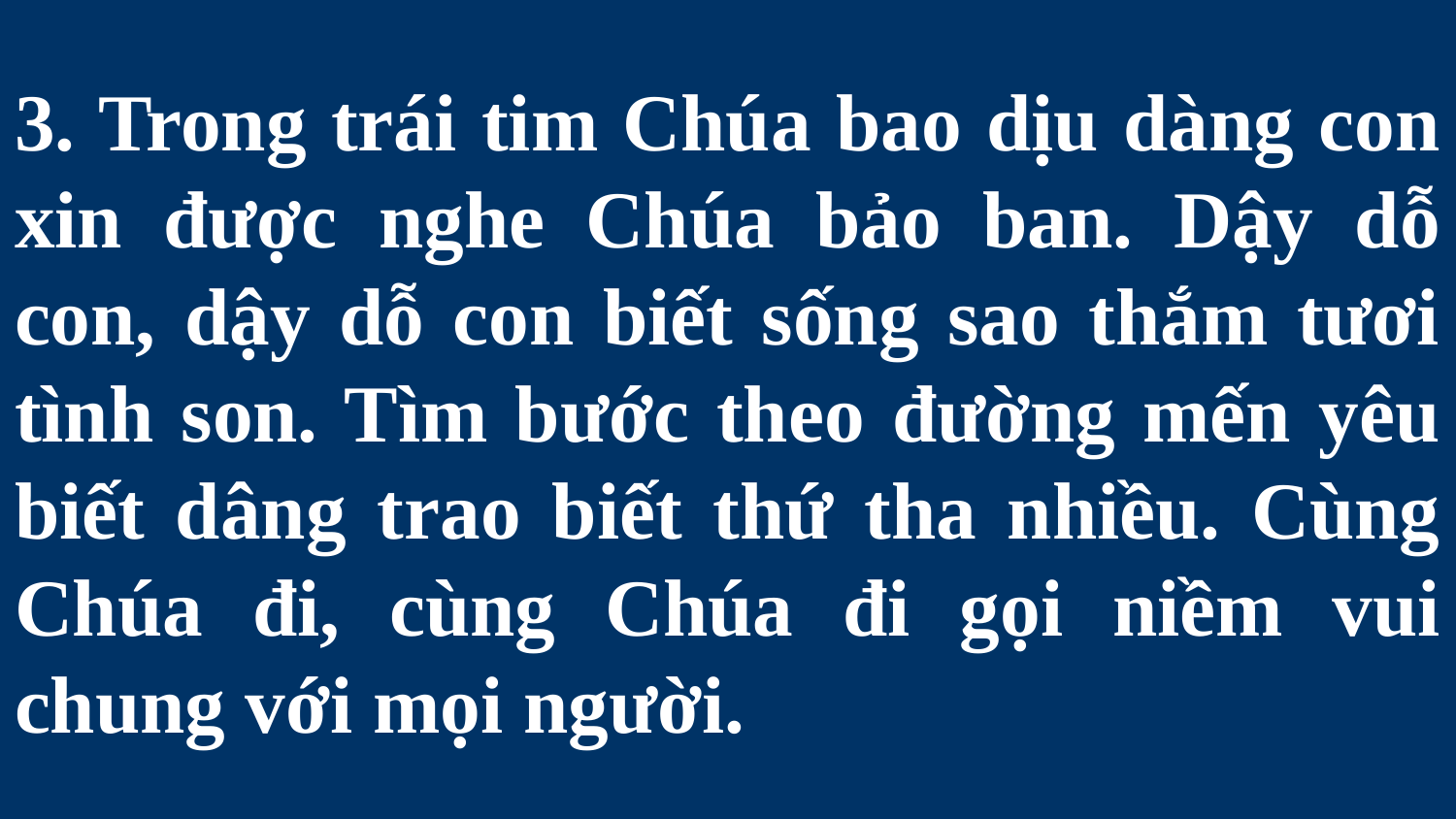

# 3. Trong trái tim Chúa bao dịu dàng con xin được nghe Chúa bảo ban. Dậy dỗ con, dậy dỗ con biết sống sao thắm tươi tình son. Tìm bước theo đường mến yêu biết dâng trao biết thứ tha nhiều. Cùng Chúa đi, cùng Chúa đi gọi niềm vui chung với mọi người.